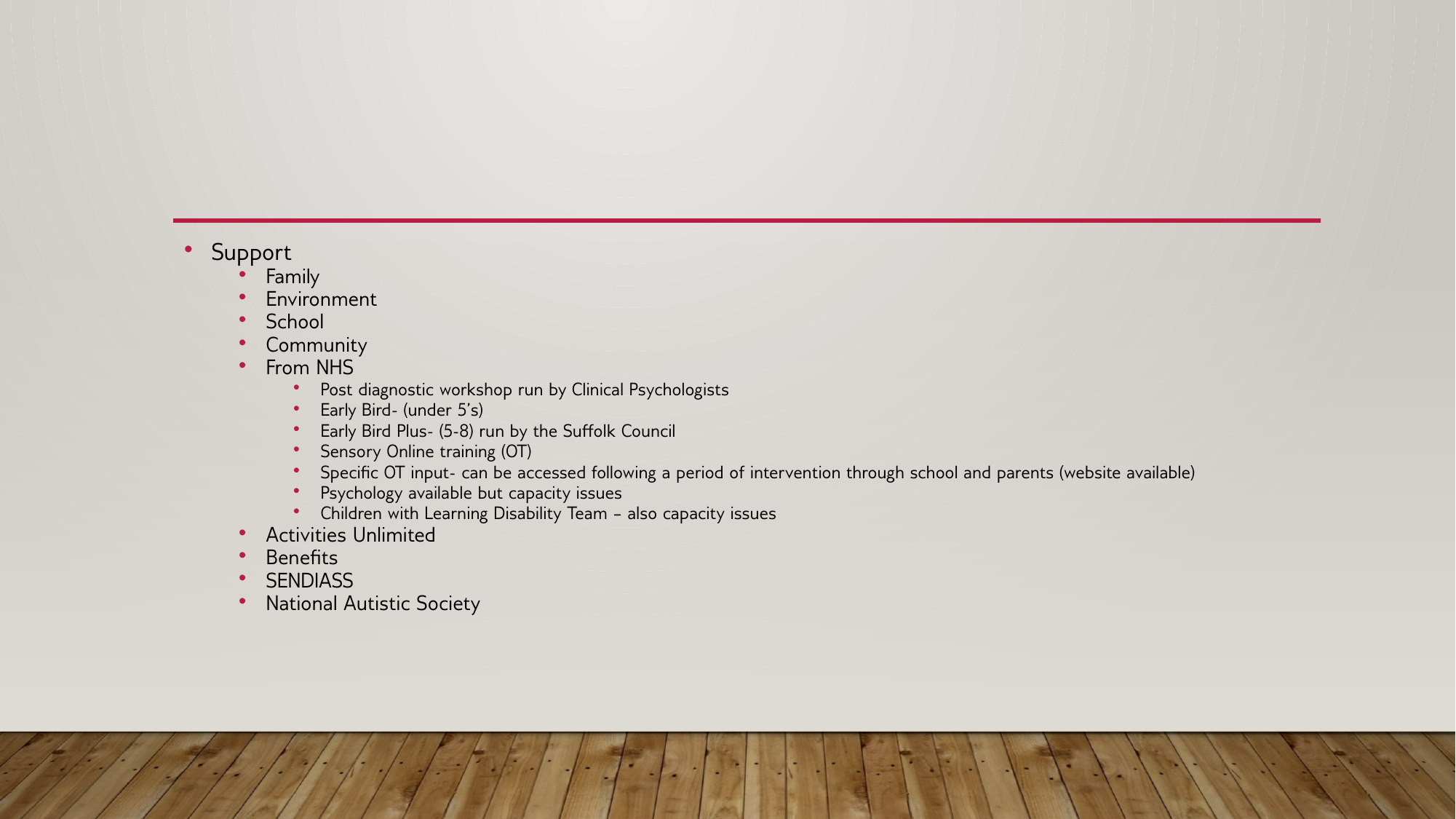

#
Support
Family
Environment
School
Community
From NHS
Post diagnostic workshop run by Clinical Psychologists
Early Bird- (under 5’s)
Early Bird Plus- (5-8) run by the Suffolk Council
Sensory Online training (OT)
Specific OT input- can be accessed following a period of intervention through school and parents (website available)
Psychology available but capacity issues
Children with Learning Disability Team – also capacity issues
Activities Unlimited
Benefits
SENDIASS
National Autistic Society